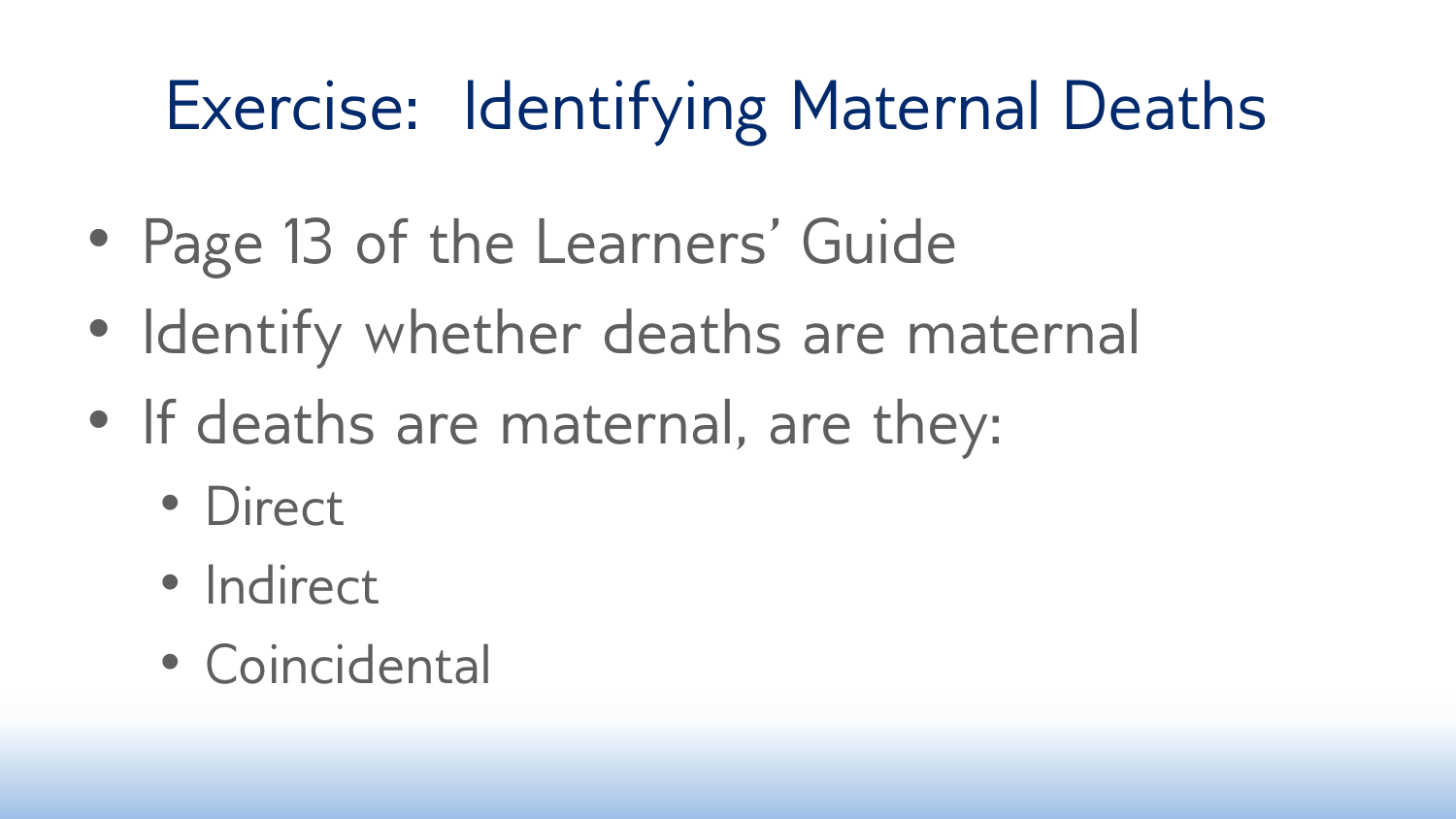

# Exercise:  Identifying Maternal Deaths
Page 13 of the Learners’ Guide
Identify whether deaths are maternal
If deaths are maternal, are they:
Direct
Indirect
Coincidental